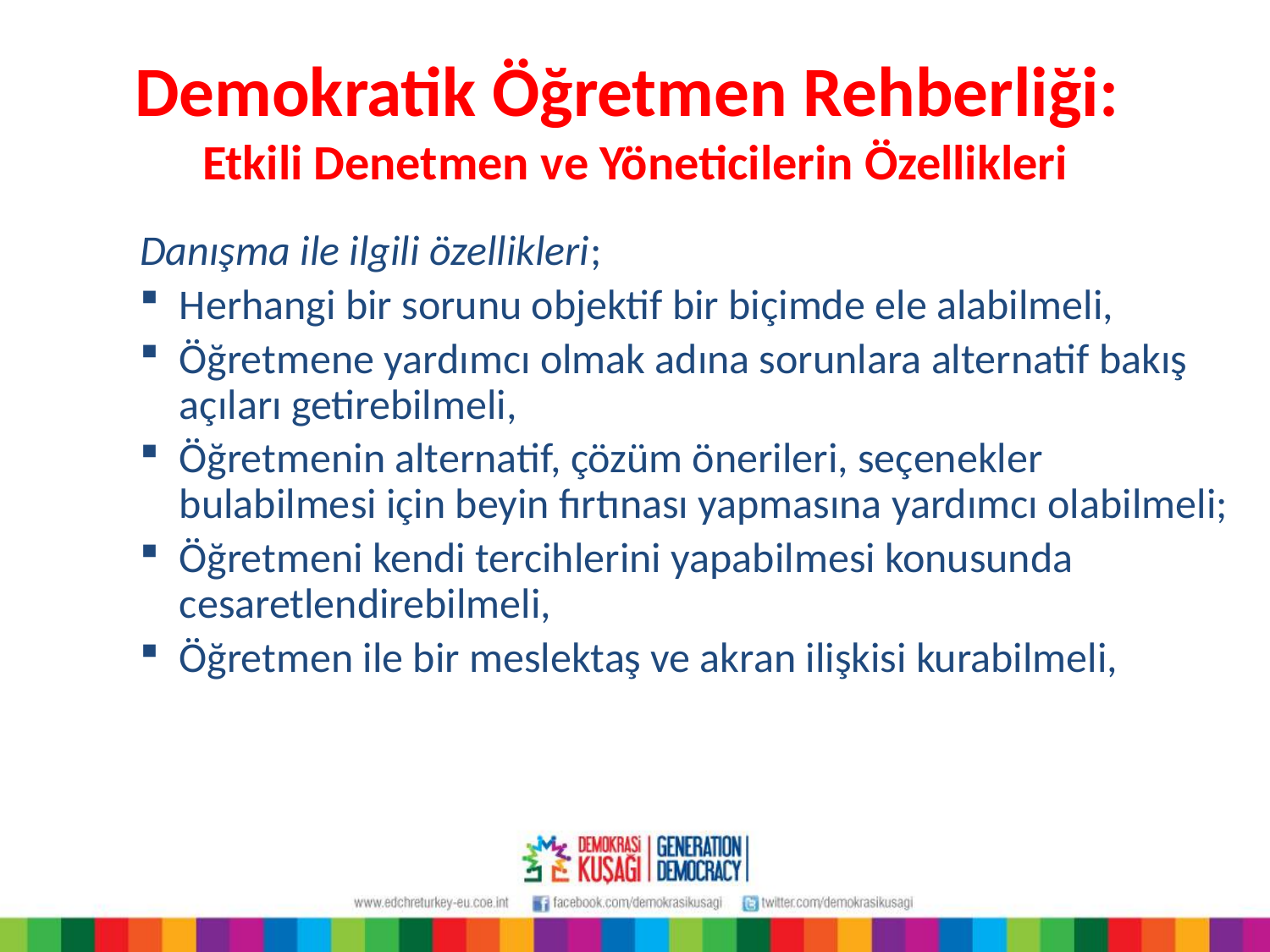

# Demokratik Öğretmen Rehberliği: Etkili Denetmen ve Yöneticilerin Özellikleri
Danışma ile ilgili özellikleri;
Herhangi bir sorunu objektif bir biçimde ele alabilmeli,
Öğretmene yardımcı olmak adına sorunlara alternatif bakış açıları getirebilmeli,
Öğretmenin alternatif, çözüm önerileri, seçenekler bulabilmesi için beyin fırtınası yapmasına yardımcı olabilmeli;
Öğretmeni kendi tercihlerini yapabilmesi konusunda cesaretlendirebilmeli,
Öğretmen ile bir meslektaş ve akran ilişkisi kurabilmeli,